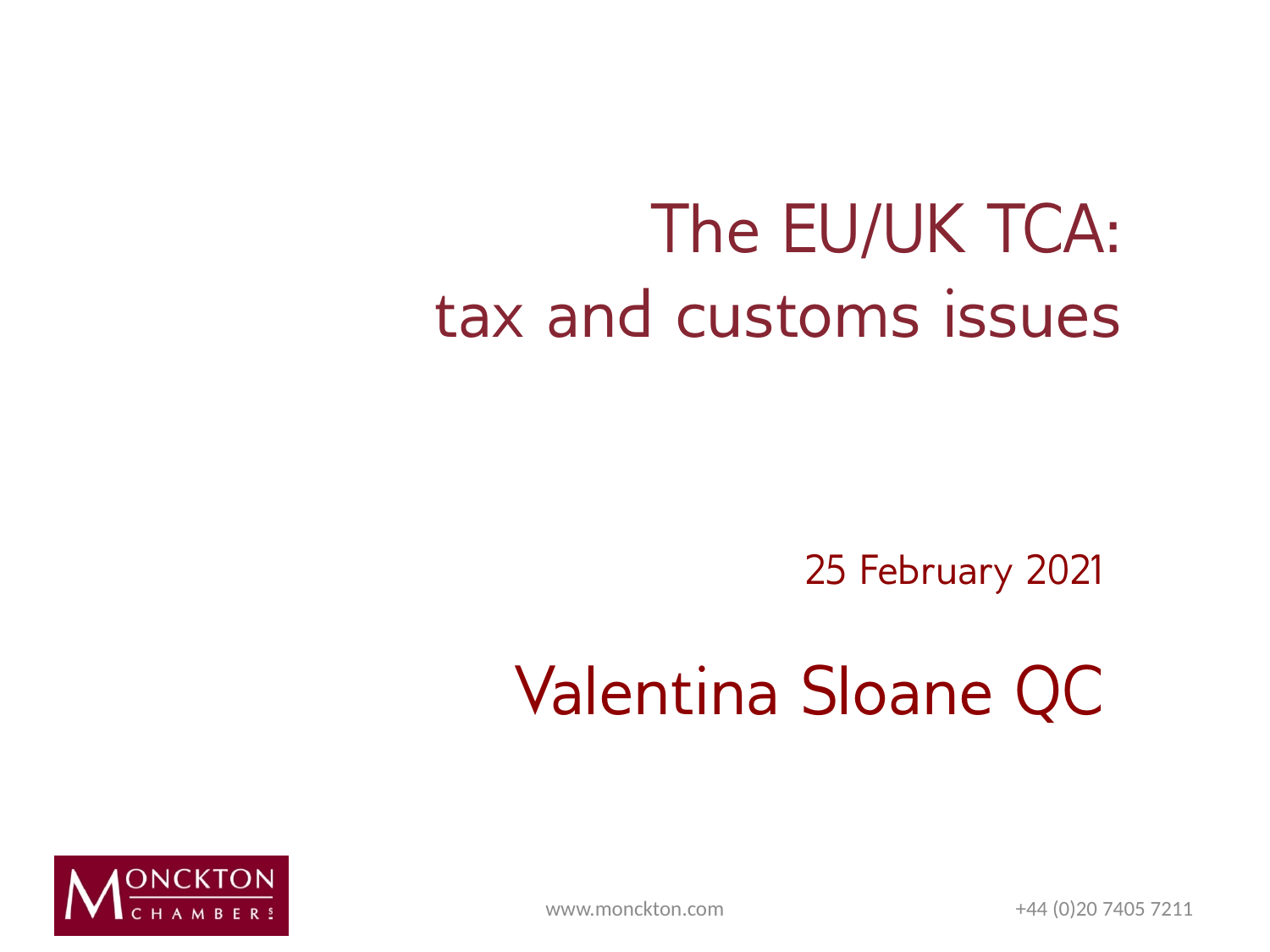

# The EU/UK TCA: tax and customs issues
25 February 2021

Valentina Sloane QC

www.monckton.com
+44 (0)20 7405 7211